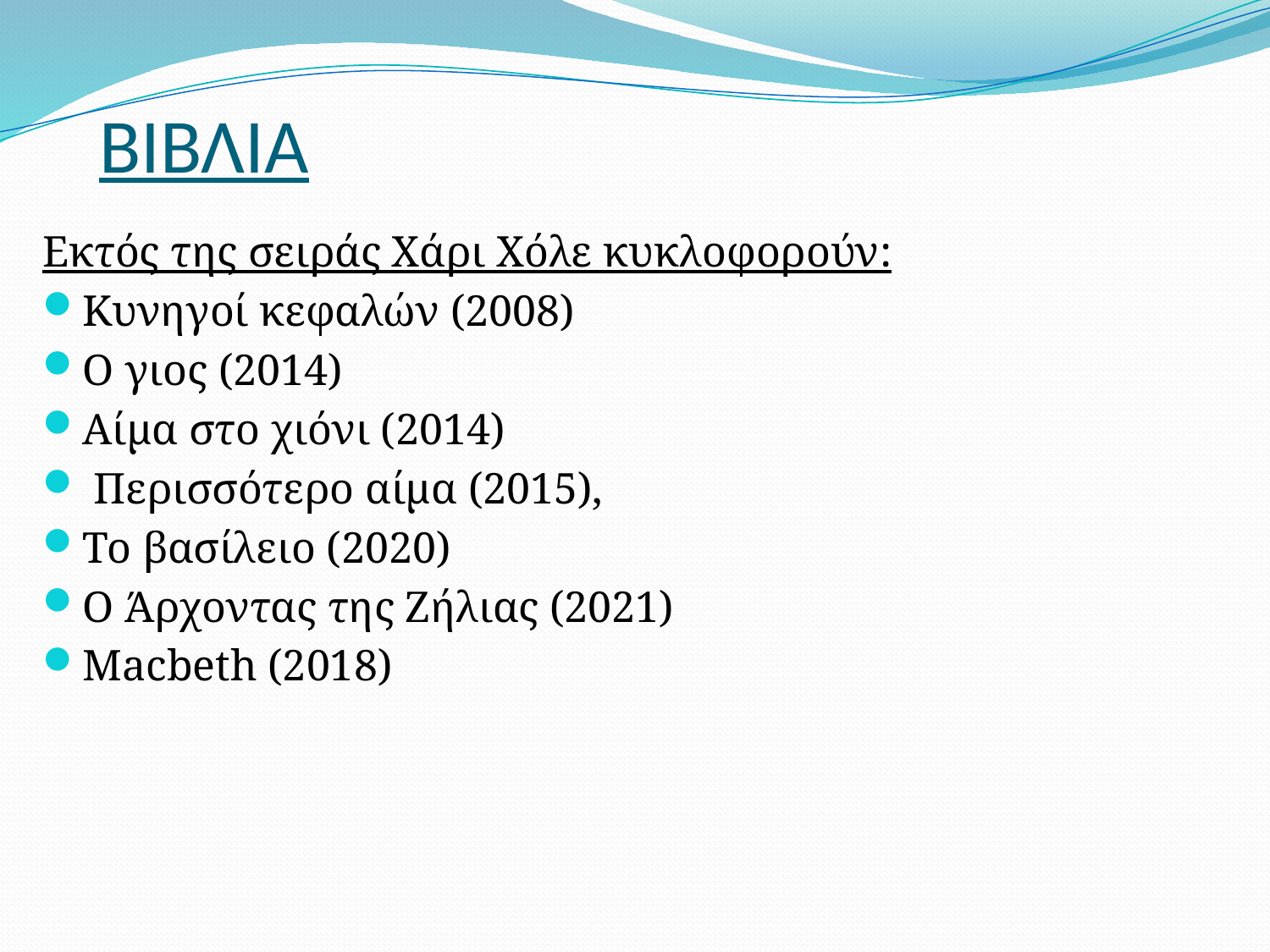

# ΒΙΒΛΙΑ
Εκτός της σειράς Χάρι Χόλε κυκλοφορούν:
Κυνηγοί κεφαλών (2008)
Ο γιος (2014)
Αίμα στο χιόνι (2014)
 Περισσότερο αίμα (2015),
Το βασίλειο (2020)
Ο Άρχοντας της Ζήλιας (2021)
Μacbeth (2018)